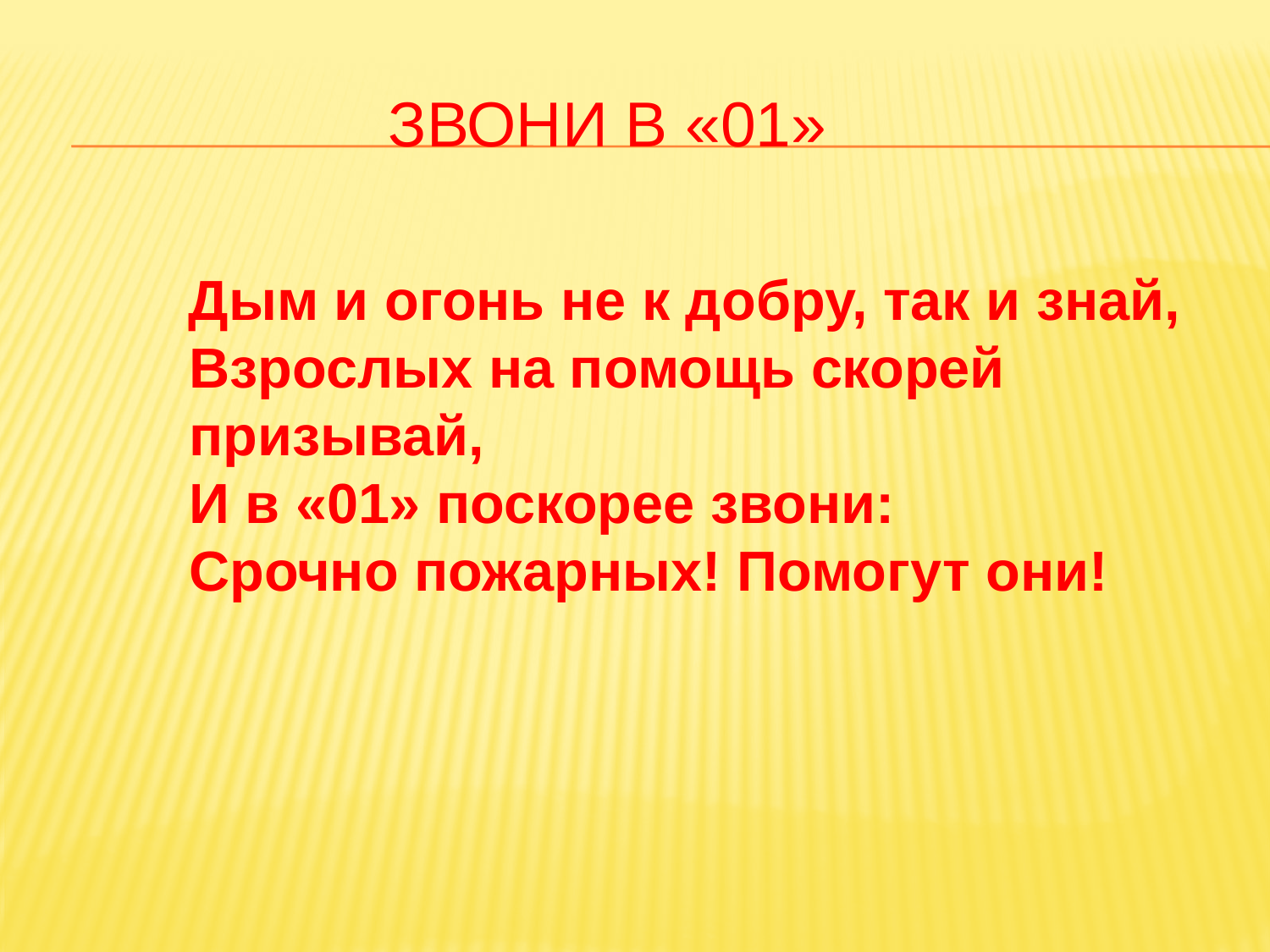

# Звони в «01»
   Дым и огонь не к добру, так и знай,
Взрослых на помощь скорей призывай,
И в «01» поскорее звони:
Срочно пожарных! Помогут они!